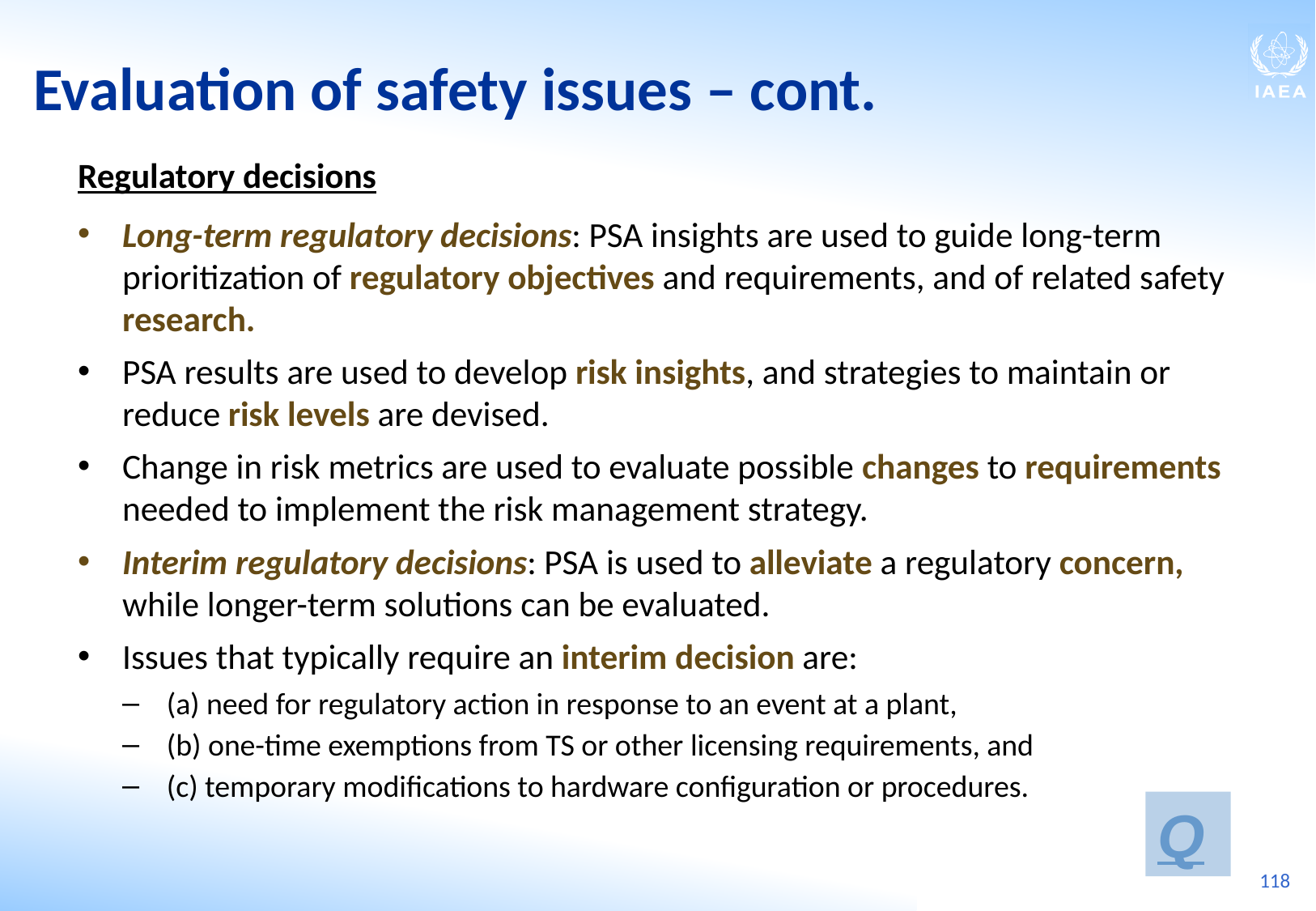

Evaluation of safety issues ‒ cont.
Regulatory decisions
Long-term regulatory decisions: PSA insights are used to guide long-term prioritization of regulatory objectives and requirements, and of related safety research.
PSA results are used to develop risk insights, and strategies to maintain or reduce risk levels are devised.
Change in risk metrics are used to evaluate possible changes to requirements needed to implement the risk management strategy.
Interim regulatory decisions: PSA is used to alleviate a regulatory concern, while longer-term solutions can be evaluated.
Issues that typically require an interim decision are:
(a) need for regulatory action in response to an event at a plant,
(b) one-time exemptions from TS or other licensing requirements, and
(c) temporary modifications to hardware configuration or procedures.
Q
118